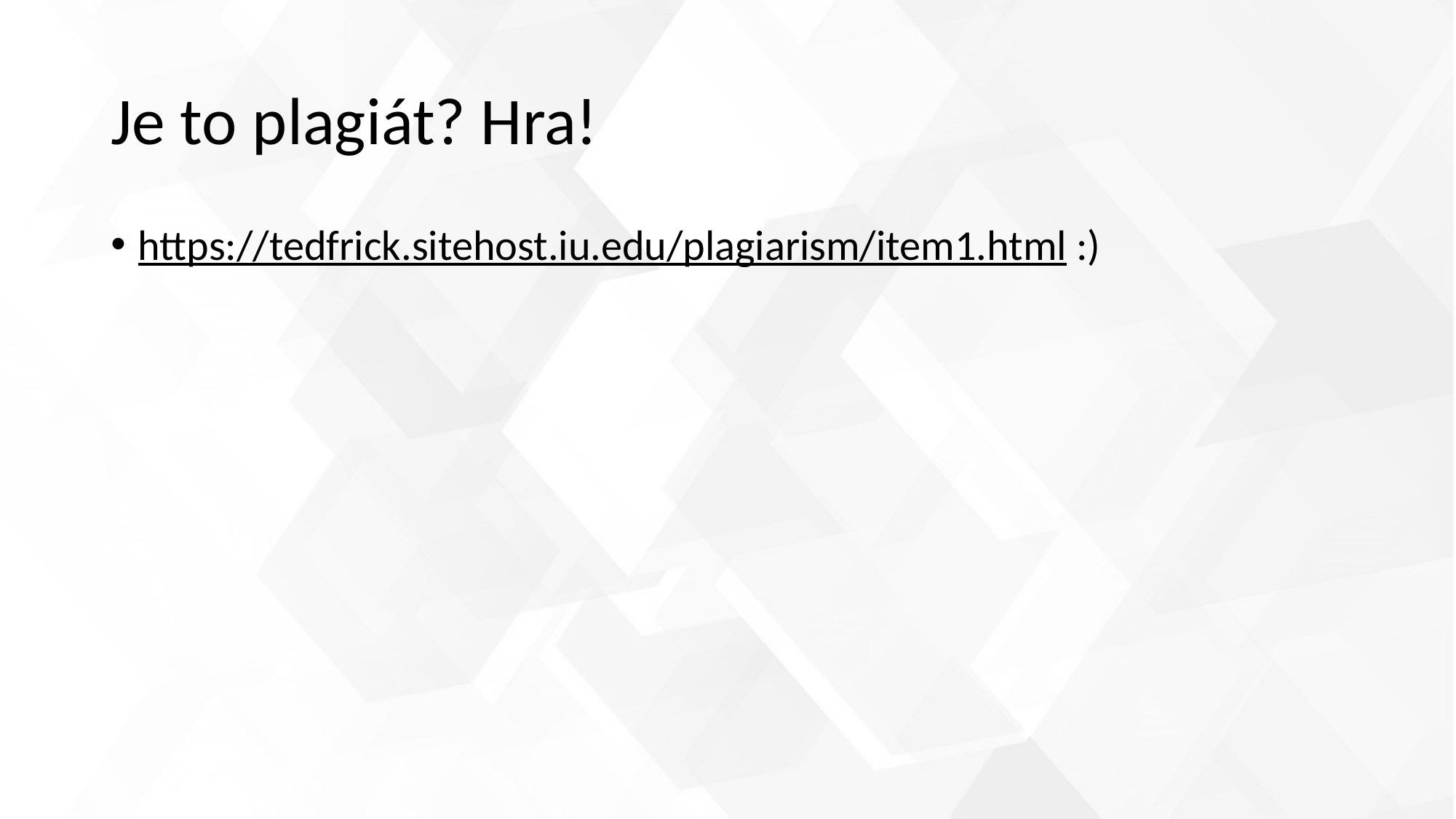

# Je to plagiát? Hra!
https://tedfrick.sitehost.iu.edu/plagiarism/item1.html :)